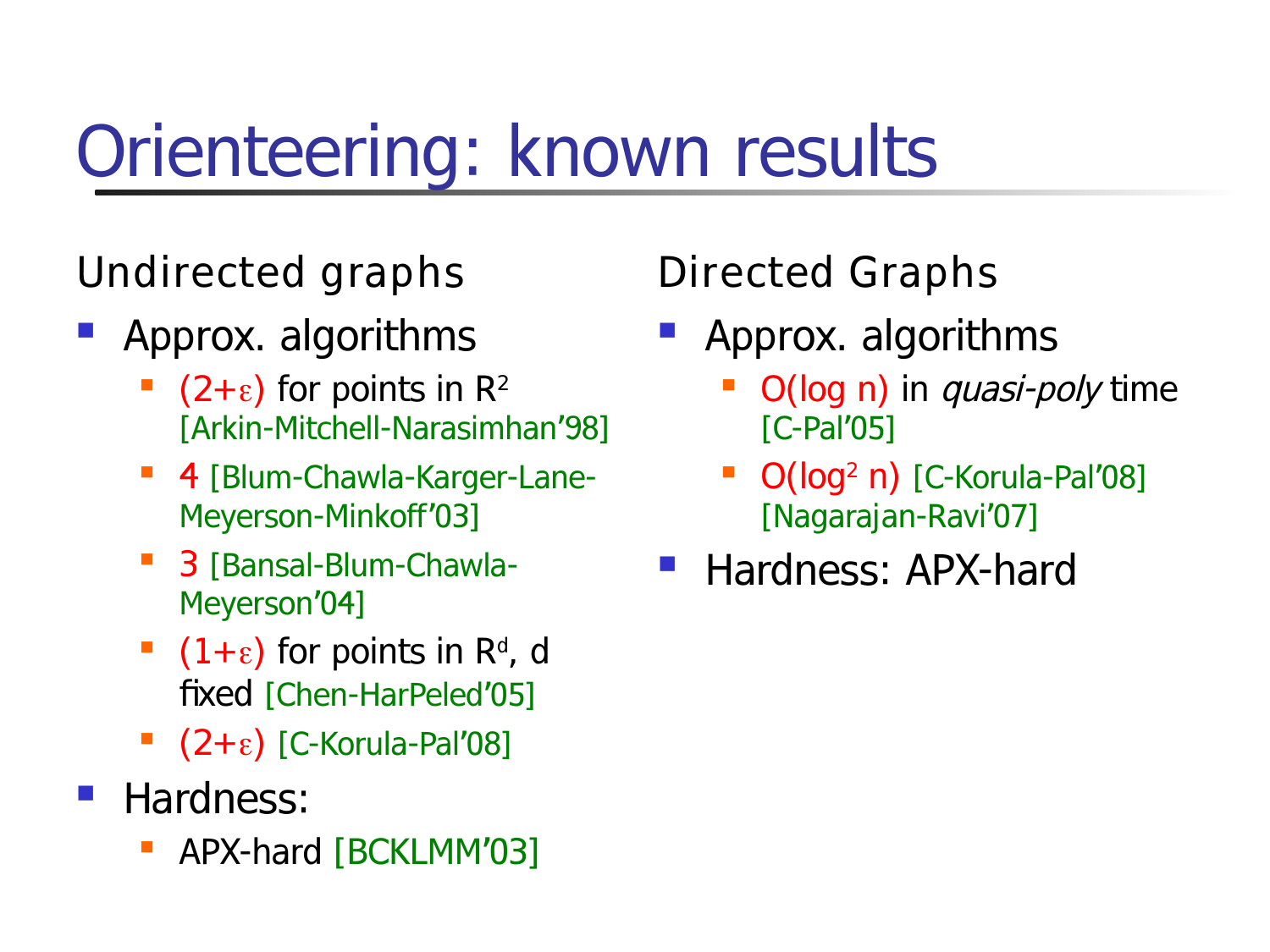

# Orienteering: known results
Undirected graphs
Directed Graphs
Approx. algorithms
(2+ε) for points in R2 [Arkin-Mitchell-Narasimhan’98]
4 [Blum-Chawla-Karger-Lane-Meyerson-Minkoff’03]
3 [Bansal-Blum-Chawla-Meyerson’04]
(1+ε) for points in Rd, d fixed [Chen-HarPeled’05]
(2+ε) [C-Korula-Pal’08]
Hardness:
APX-hard [BCKLMM’03]
Approx. algorithms
O(log n) in quasi-poly time [C-Pal’05]
O(log2 n) [C-Korula-Pal’08][Nagarajan-Ravi’07]
Hardness: APX-hard